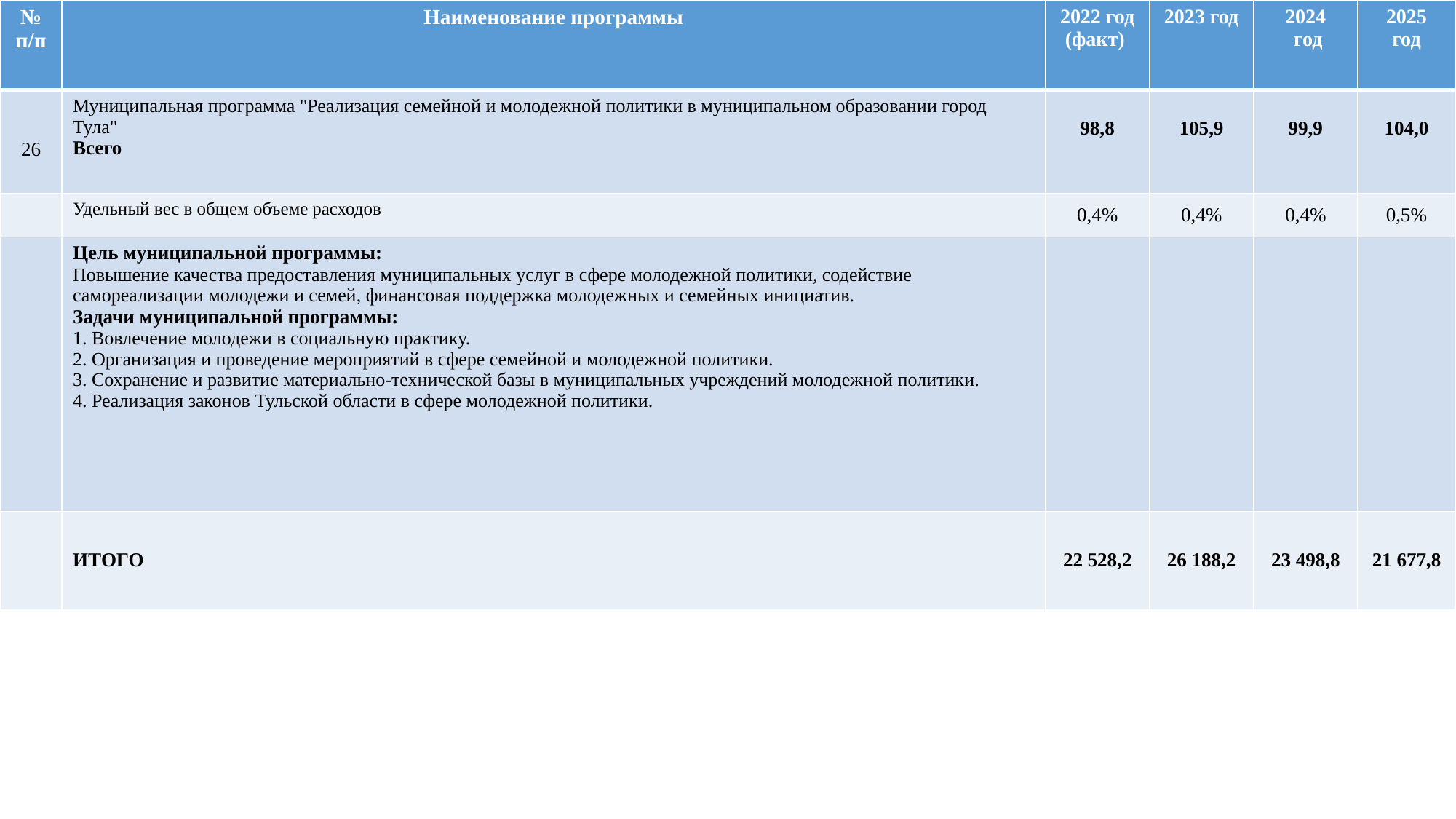

| № п/п | Наименование программы | 2022 год (факт) | 2023 год | 2024 год | 2025 год |
| --- | --- | --- | --- | --- | --- |
| 26 | Муниципальная программа "Реализация семейной и молодежной политики в муниципальном образовании город Тула" Всего | 98,8 | 105,9 | 99,9 | 104,0 |
|  | Удельный вес в общем объеме расходов | 0,4% | 0,4% | 0,4% | 0,5% |
|  | Цель муниципальной программы: Повышение качества предоставления муниципальных услуг в сфере молодежной политики, содействие самореализации молодежи и семей, финансовая поддержка молодежных и семейных инициатив. Задачи муниципальной программы: 1. Вовлечение молодежи в социальную практику. 2. Организация и проведение мероприятий в сфере семейной и молодежной политики. 3. Сохранение и развитие материально-технической базы в муниципальных учреждений молодежной политики. 4. Реализация законов Тульской области в сфере молодежной политики. |  |  |  |  |
|  | ИТОГО | 22 528,2 | 26 188,2 | 23 498,8 | 21 677,8 |